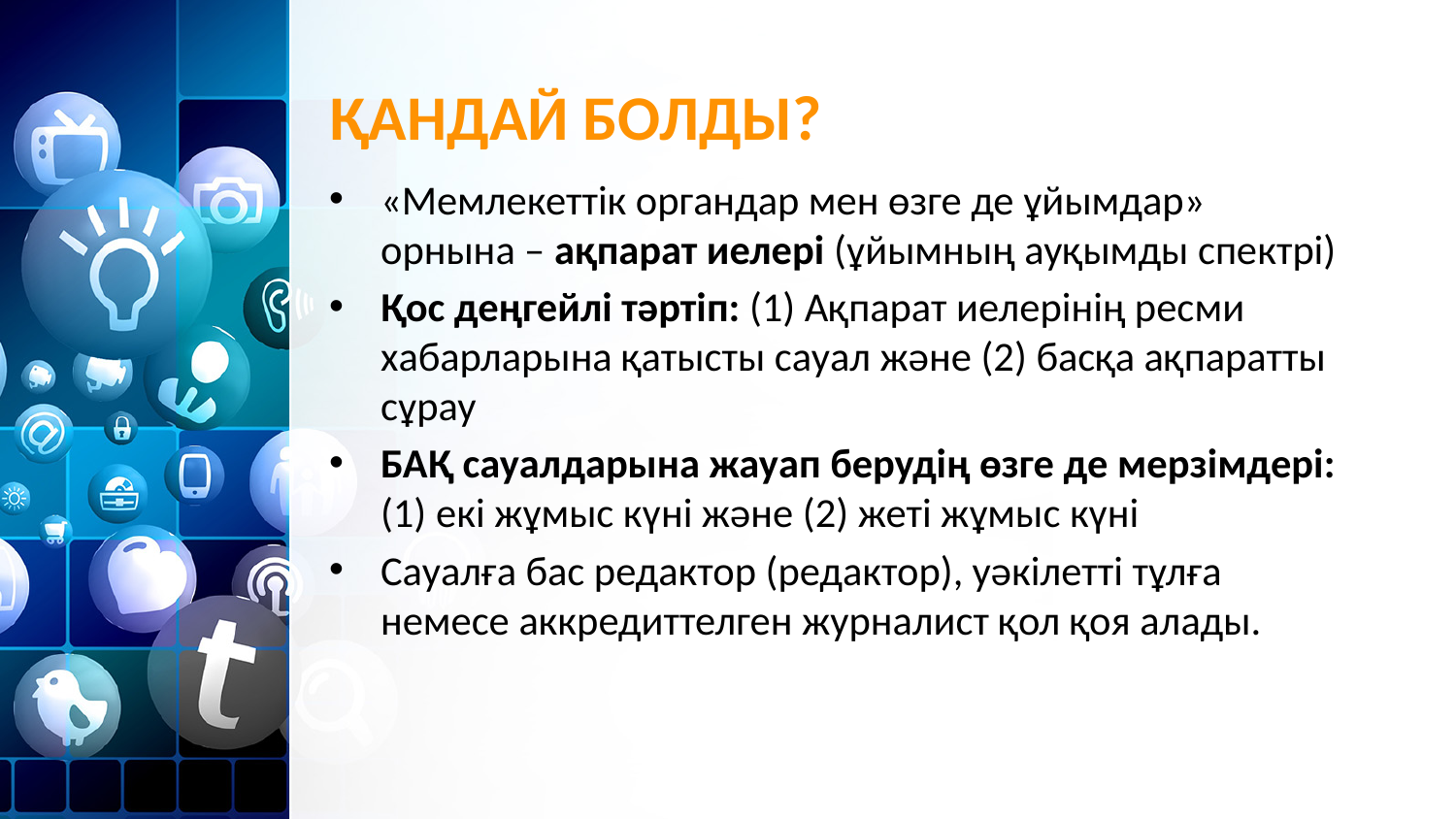

# ҚАНДАЙ БОЛДЫ?
«Мемлекеттік органдар мен өзге де ұйымдар» орнына – ақпарат иелері (ұйымның ауқымды спектрі)
Қос деңгейлі тәртіп: (1) Ақпарат иелерінің ресми хабарларына қатысты сауал және (2) басқа ақпаратты сұрау
БАҚ сауалдарына жауап берудің өзге де мерзімдері: (1) екі жұмыс күні және (2) жеті жұмыс күні
Сауалға бас редактор (редактор), уәкілетті тұлға немесе аккредиттелген журналист қол қоя алады.